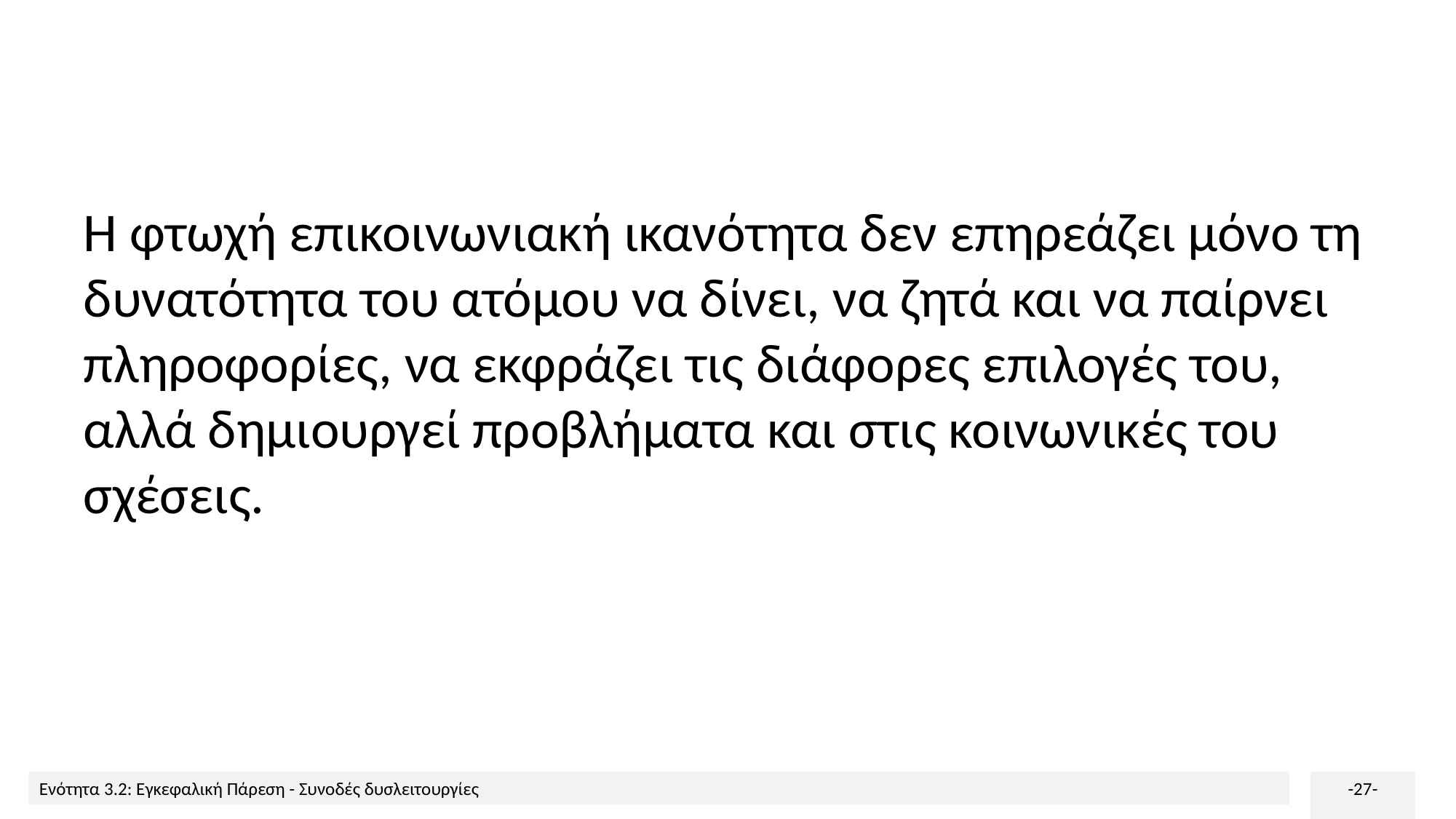

Η φτωχή επικοινωνιακή ικανότητα δεν επηρεάζει μόνο τη δυνατότητα του ατόμου να δίνει, να ζητά και να παίρνει πληροφορίες, να εκφράζει τις διάφορες επιλογές του, αλλά δημιουργεί προβλήματα και στις κοινωνικές του σχέσεις.